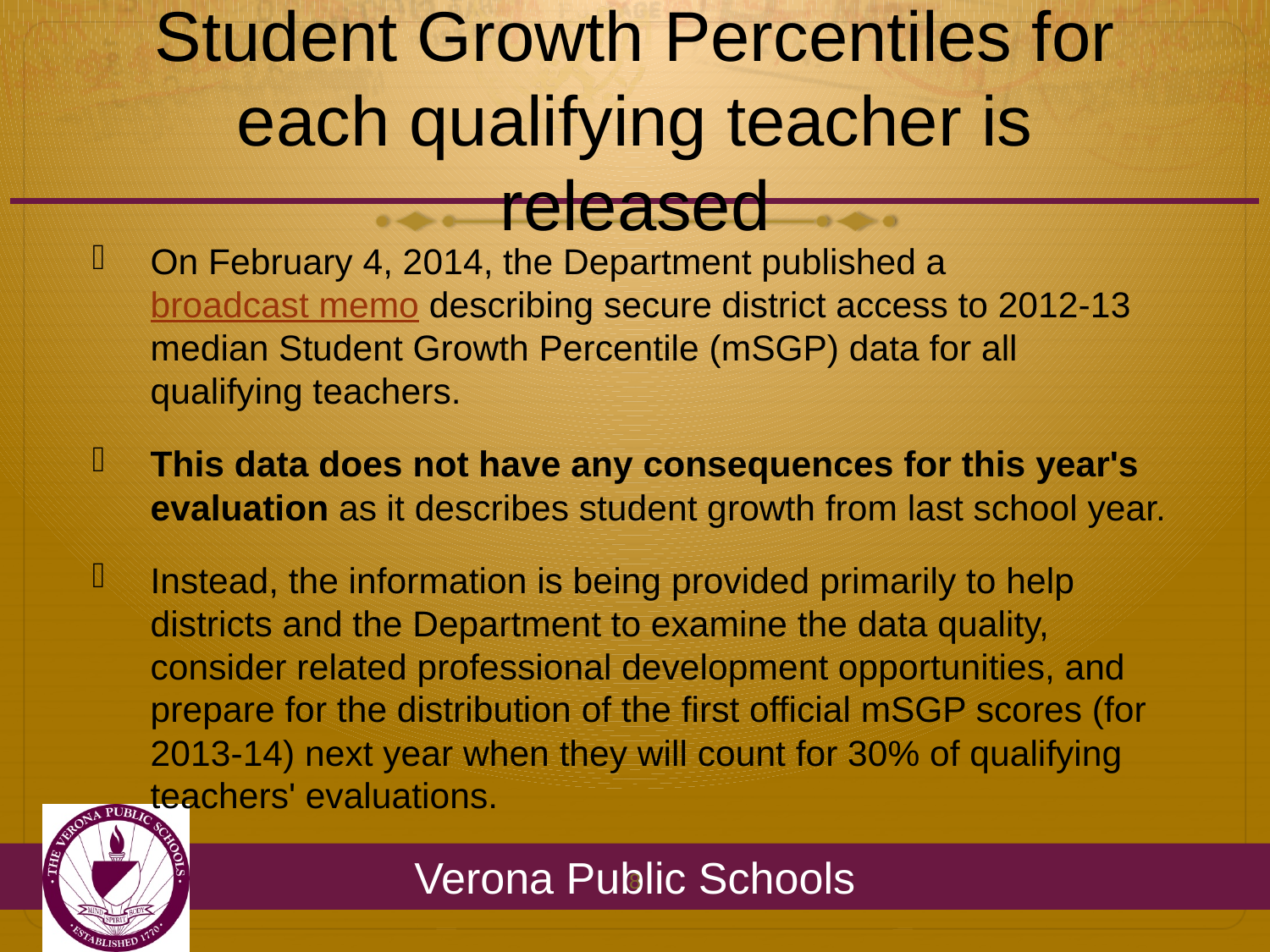

# Student Growth Percentiles for each qualifying teacher is released
On February 4, 2014, the Department published a broadcast memo describing secure district access to 2012-13 median Student Growth Percentile (mSGP) data for all qualifying teachers.
This data does not have any consequences for this year's evaluation as it describes student growth from last school year.
Instead, the information is being provided primarily to help districts and the Department to examine the data quality, consider related professional development opportunities, and prepare for the distribution of the first official mSGP scores (for 2013-14) next year when they will count for 30% of qualifying teachers' evaluations.
8